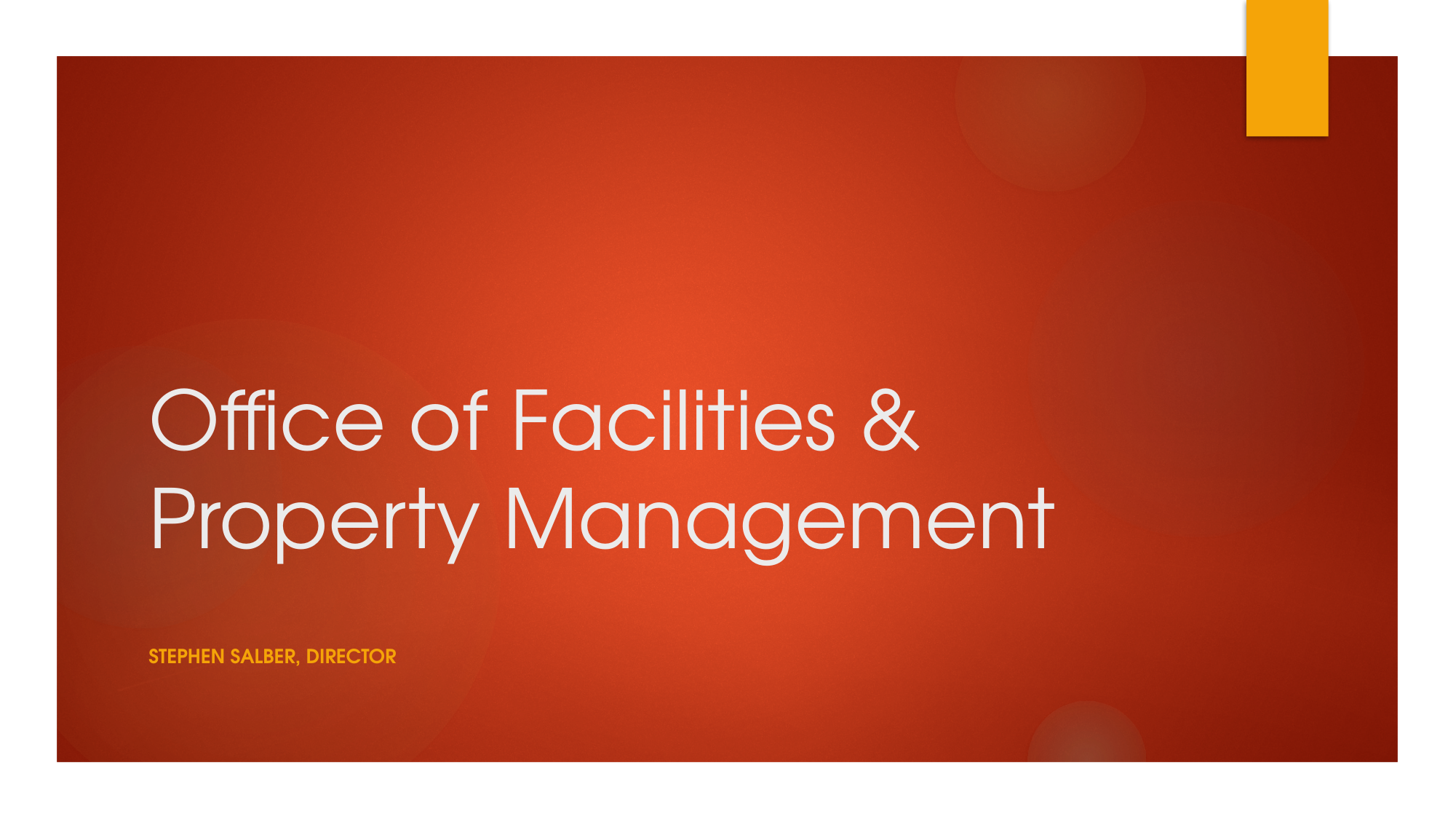

# Office of Facilities & Property Management

Stephen Salber, Director